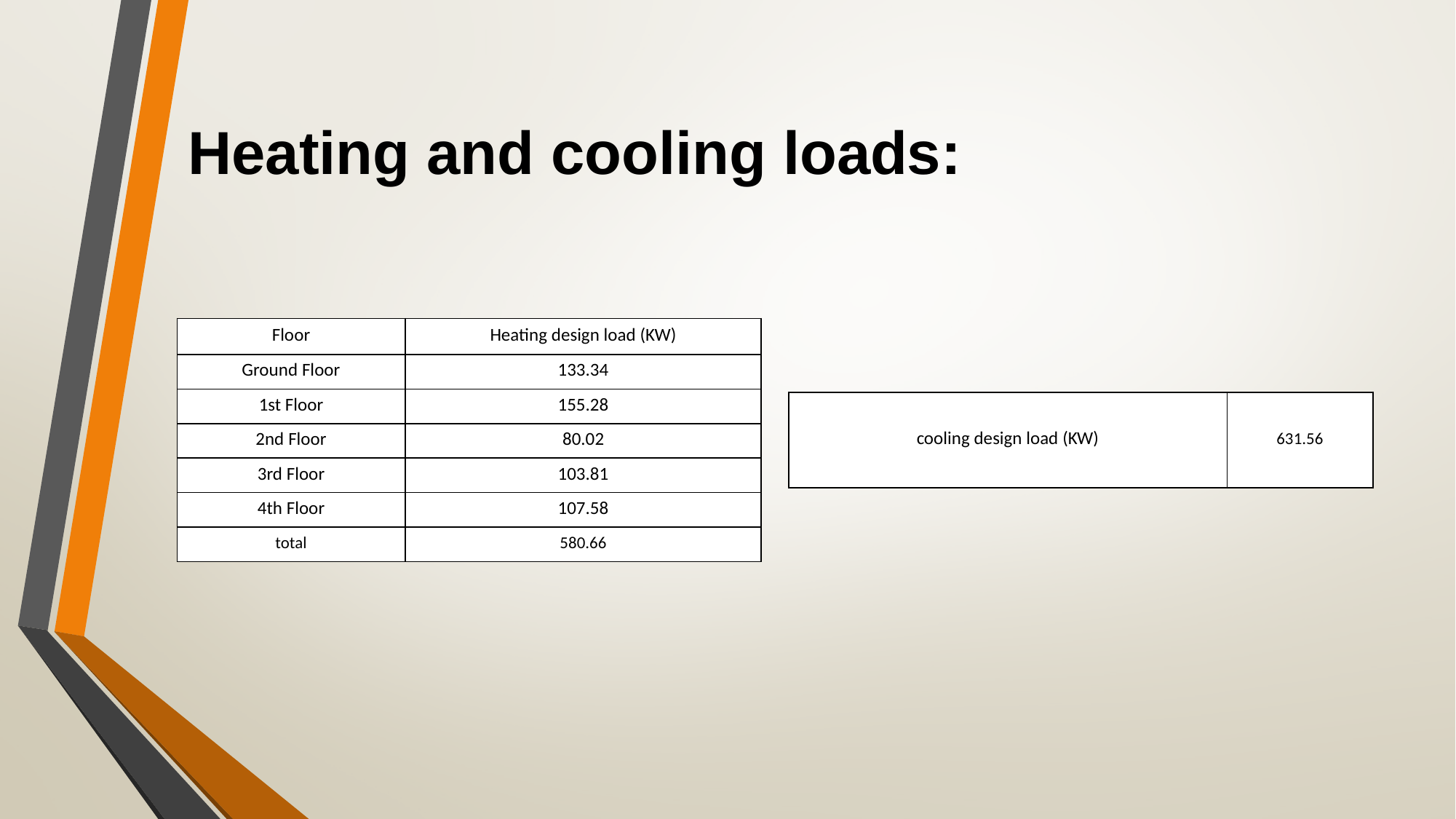

# Heating and cooling loads:
| Floor | Heating design load (KW) |
| --- | --- |
| Ground Floor | 133.34 |
| 1st Floor | 155.28 |
| 2nd Floor | 80.02 |
| 3rd Floor | 103.81 |
| 4th Floor | 107.58 |
| total | 580.66 |
| cooling design load (KW) | 631.56 |
| --- | --- |
24